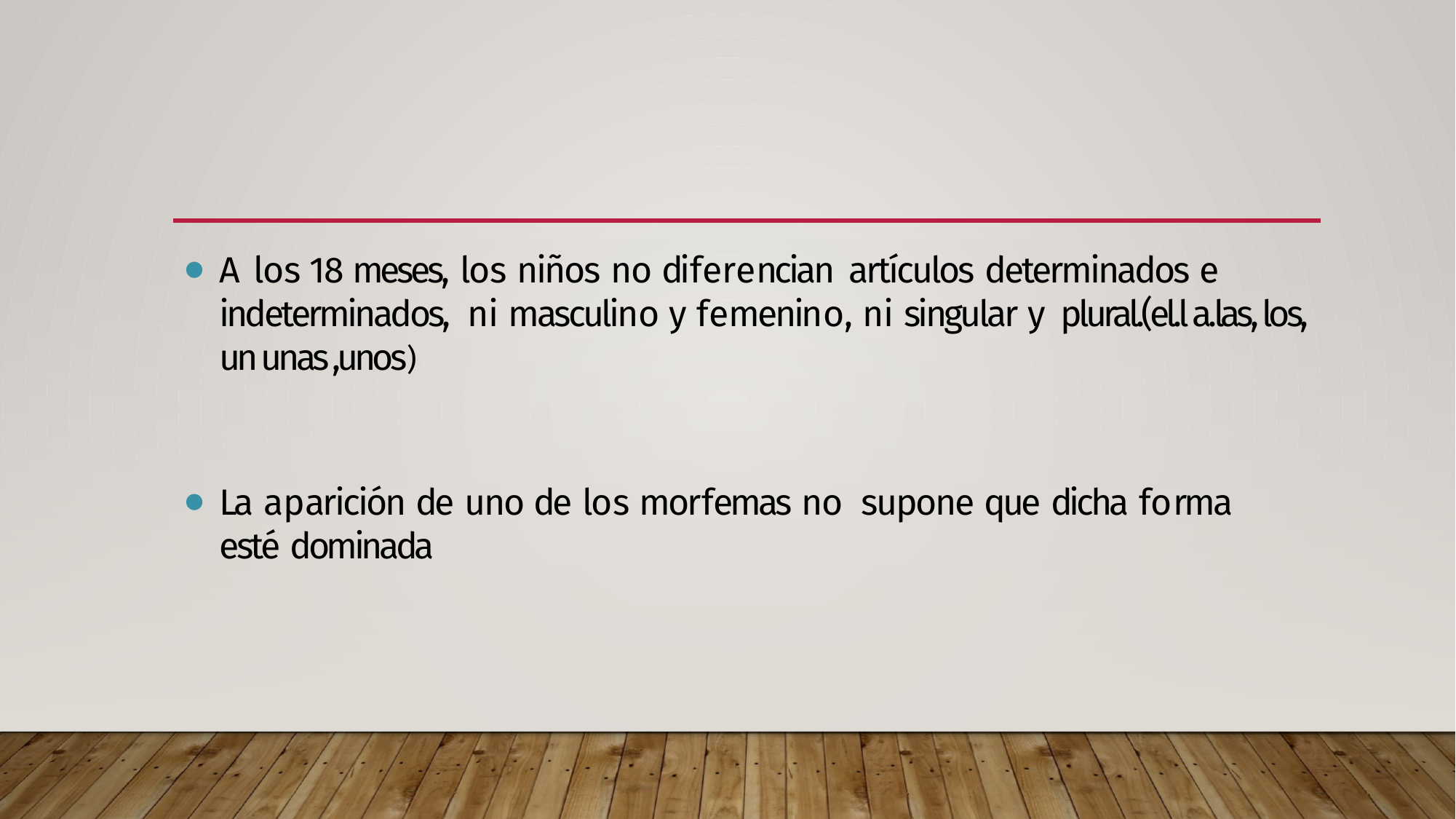

#
A los 18 meses, los niños no diferencian  artículos determinados e indeterminados,  ni masculino y femenino, ni singular y  plural.(el.l a.las, los, un unas ,unos)

La aparición de uno de los morfemas no  supone que dicha forma esté dominada